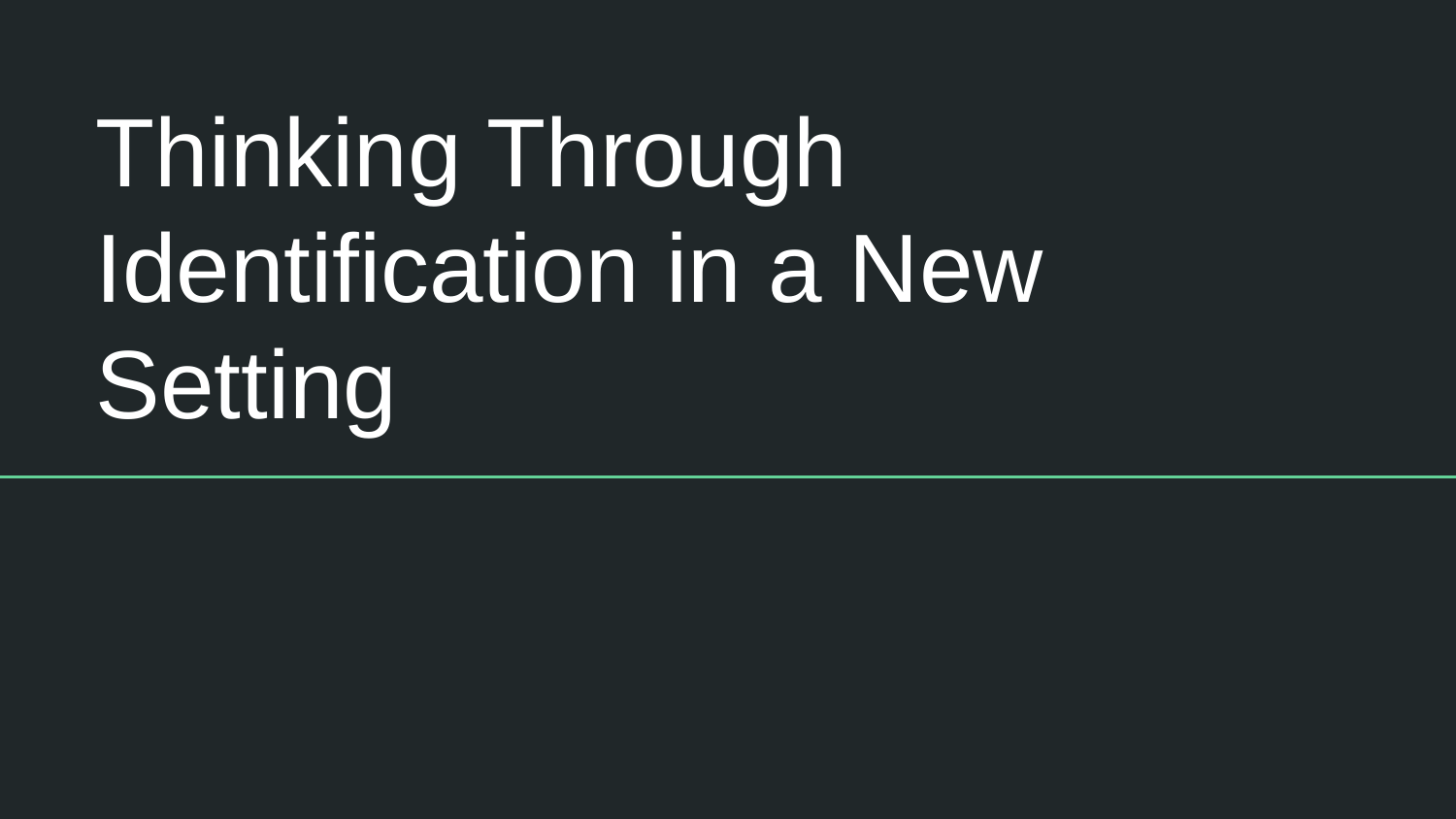

# Thinking Through Identification in a New Setting